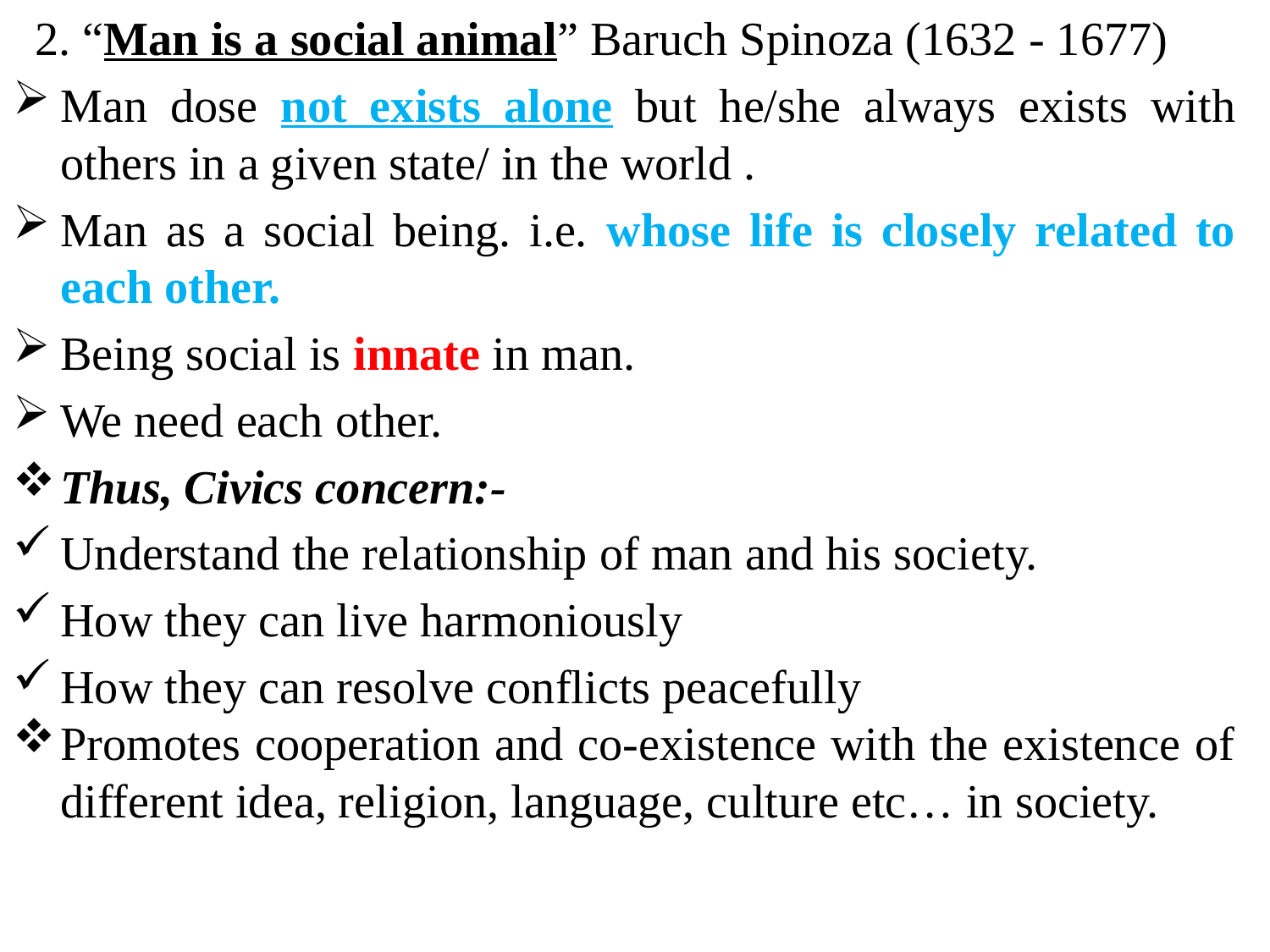

2. “Man is a social animal” Baruch Spinoza (1632 - 1677)
Man dose not exists alone but he/she always exists with others in a given state/ in the world .
Man as a social being. i.e. whose life is closely related to each other.
Being social is innate in man.
We need each other.
Thus, Civics concern:-
Understand the relationship of man and his society.
How they can live harmoniously
How they can resolve conflicts peacefully
Promotes cooperation and co-existence with the existence of different idea, religion, language, culture etc… in society.

#